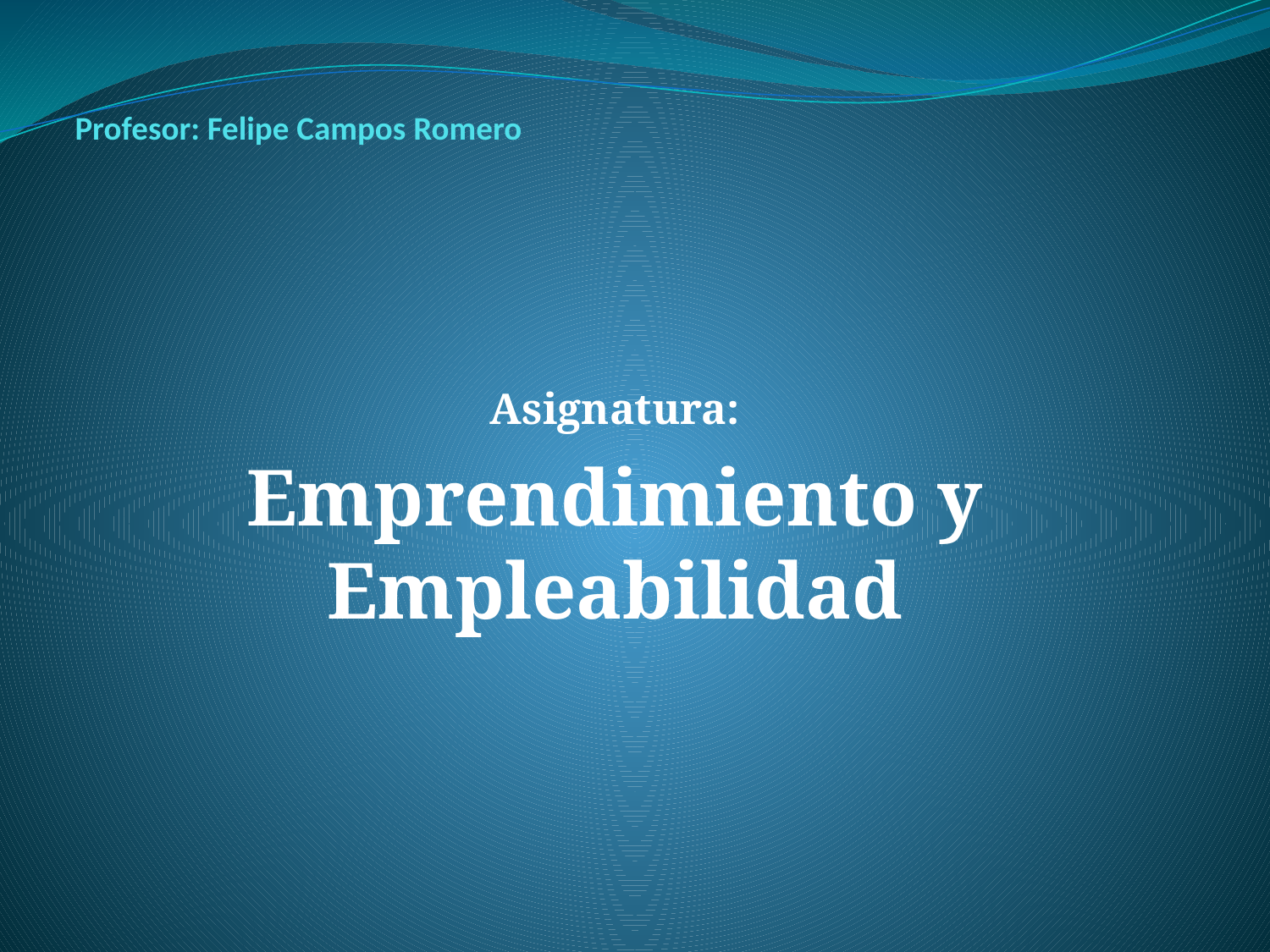

# Profesor: Felipe Campos Romero
Asignatura:
Emprendimiento y Empleabilidad